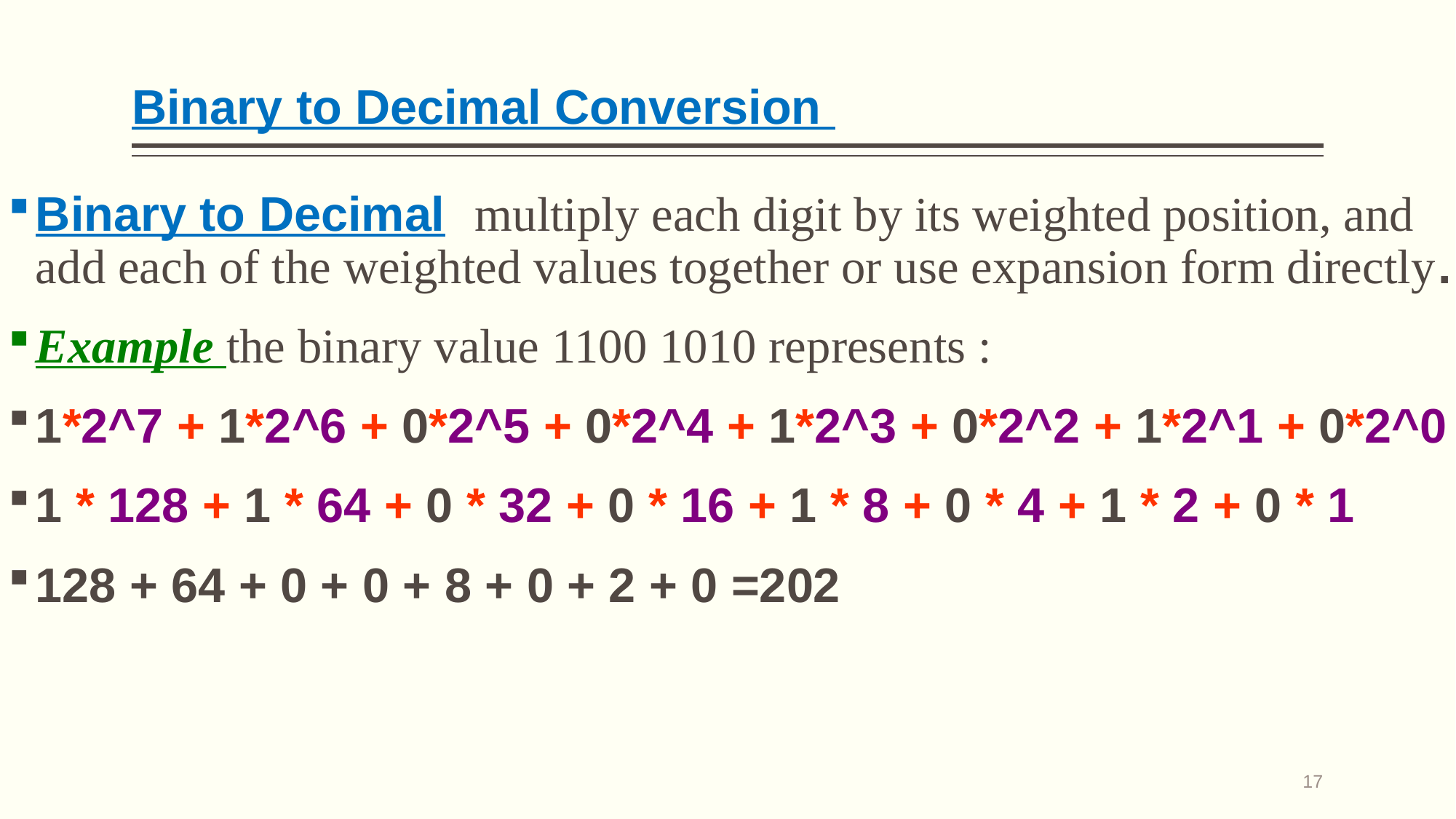

# Binary to Decimal Conversion
Binary to Decimal: multiply each digit by its weighted position, and add each of the weighted values together or use expansion form directly.
Example the binary value 1100 1010 represents :
1*2^7 + 1*2^6 + 0*2^5 + 0*2^4 + 1*2^3 + 0*2^2 + 1*2^1 + 0*2^0
1 * 128 + 1 * 64 + 0 * 32 + 0 * 16 + 1 * 8 + 0 * 4 + 1 * 2 + 0 * 1
128 + 64 + 0 + 0 + 8 + 0 + 2 + 0 =202

17